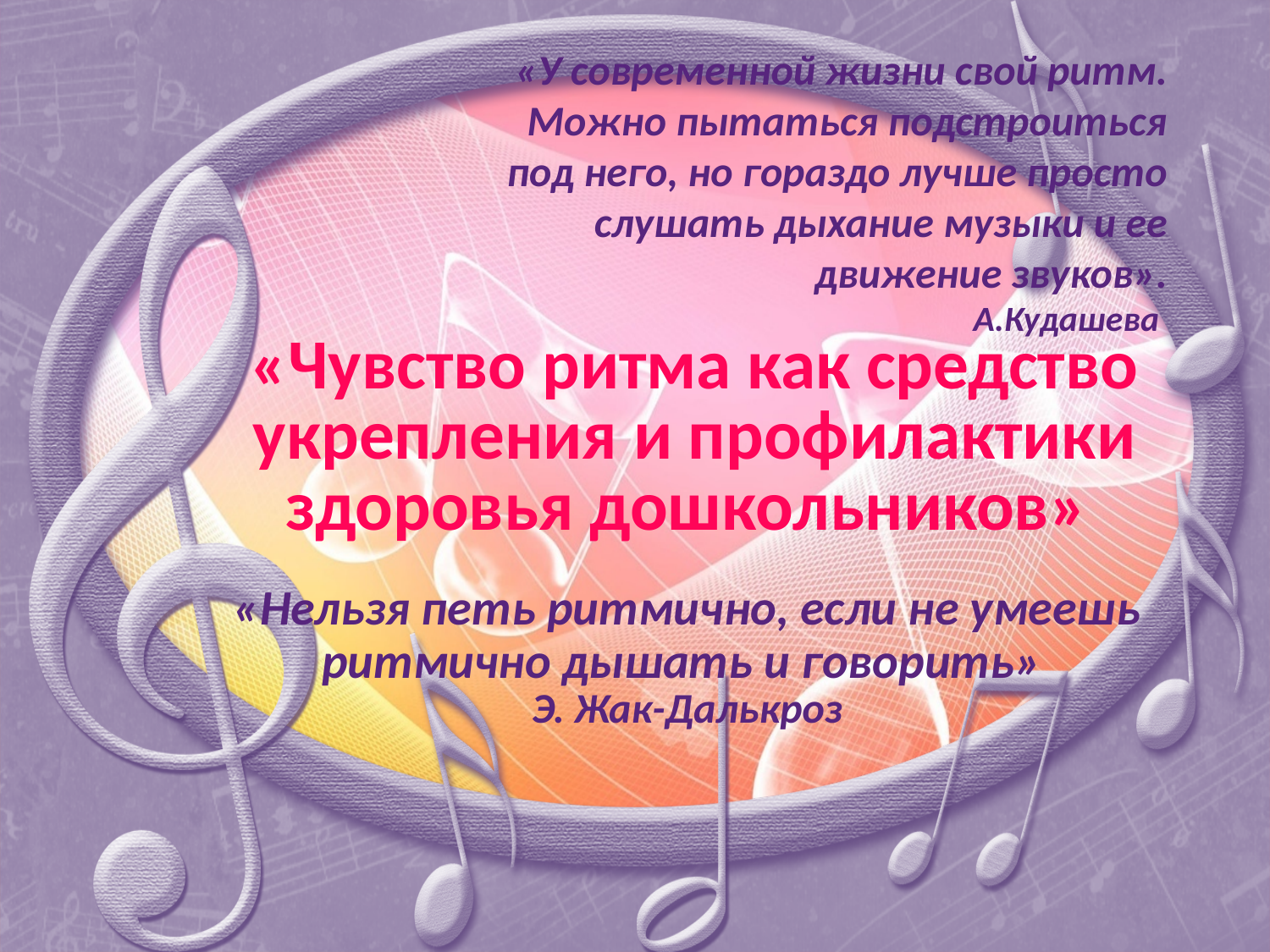

«У современной жизни свой ритм.
 Можно пытаться подстроиться под него, но гораздо лучше просто слушать дыхание музыки и ее движение звуков».
А.Кудашева
# «Чувство ритма как средство укрепления и профилактики здоровья дошкольников»
«Нельзя петь ритмично, если не умеешь ритмично дышать и говорить»
Э. Жак-Далькроз